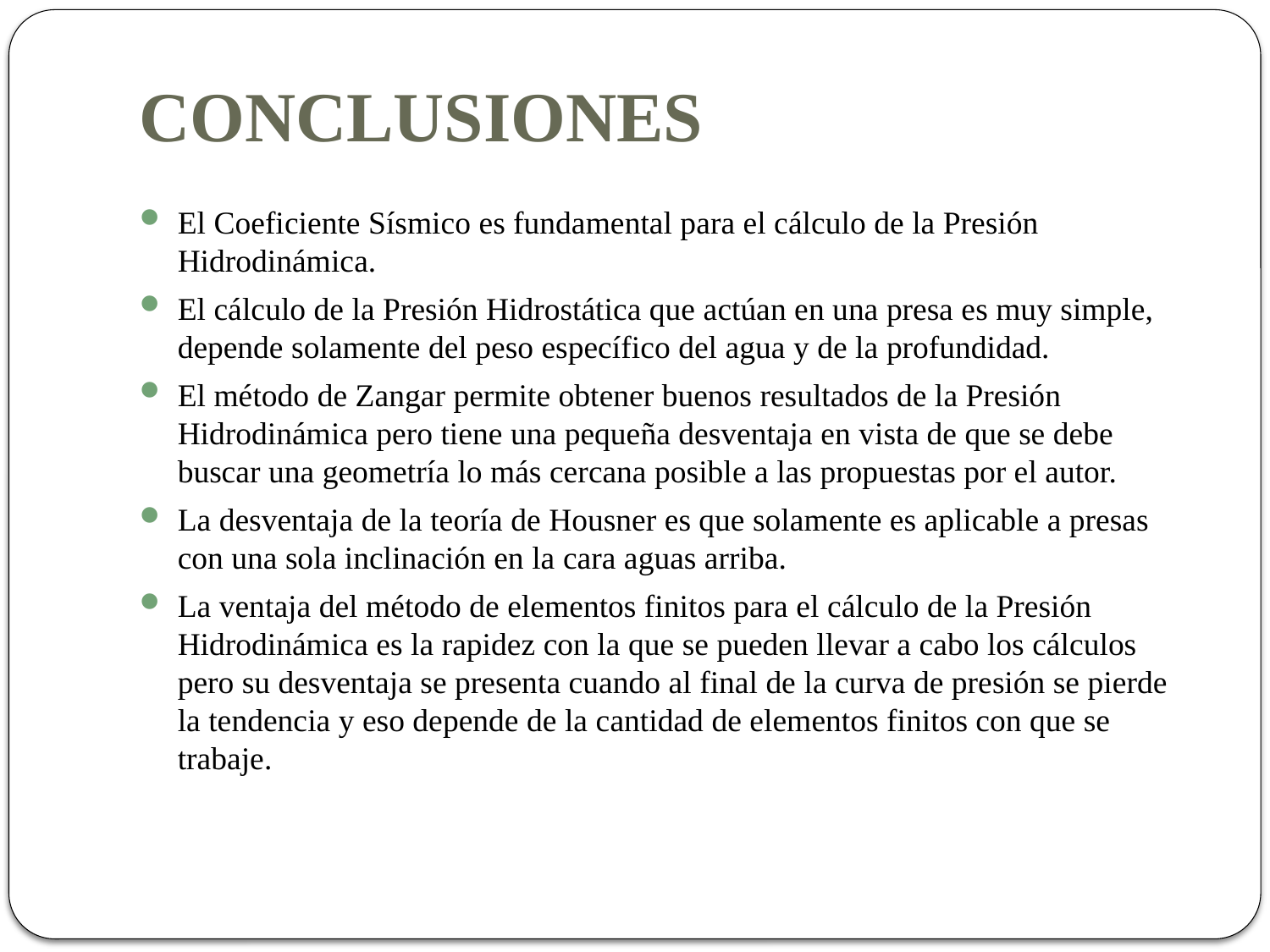

# CONCLUSIONES
El Coeficiente Sísmico es fundamental para el cálculo de la Presión Hidrodinámica.
El cálculo de la Presión Hidrostática que actúan en una presa es muy simple, depende solamente del peso específico del agua y de la profundidad.
El método de Zangar permite obtener buenos resultados de la Presión Hidrodinámica pero tiene una pequeña desventaja en vista de que se debe buscar una geometría lo más cercana posible a las propuestas por el autor.
La desventaja de la teoría de Housner es que solamente es aplicable a presas con una sola inclinación en la cara aguas arriba.
La ventaja del método de elementos finitos para el cálculo de la Presión Hidrodinámica es la rapidez con la que se pueden llevar a cabo los cálculos pero su desventaja se presenta cuando al final de la curva de presión se pierde la tendencia y eso depende de la cantidad de elementos finitos con que se trabaje.